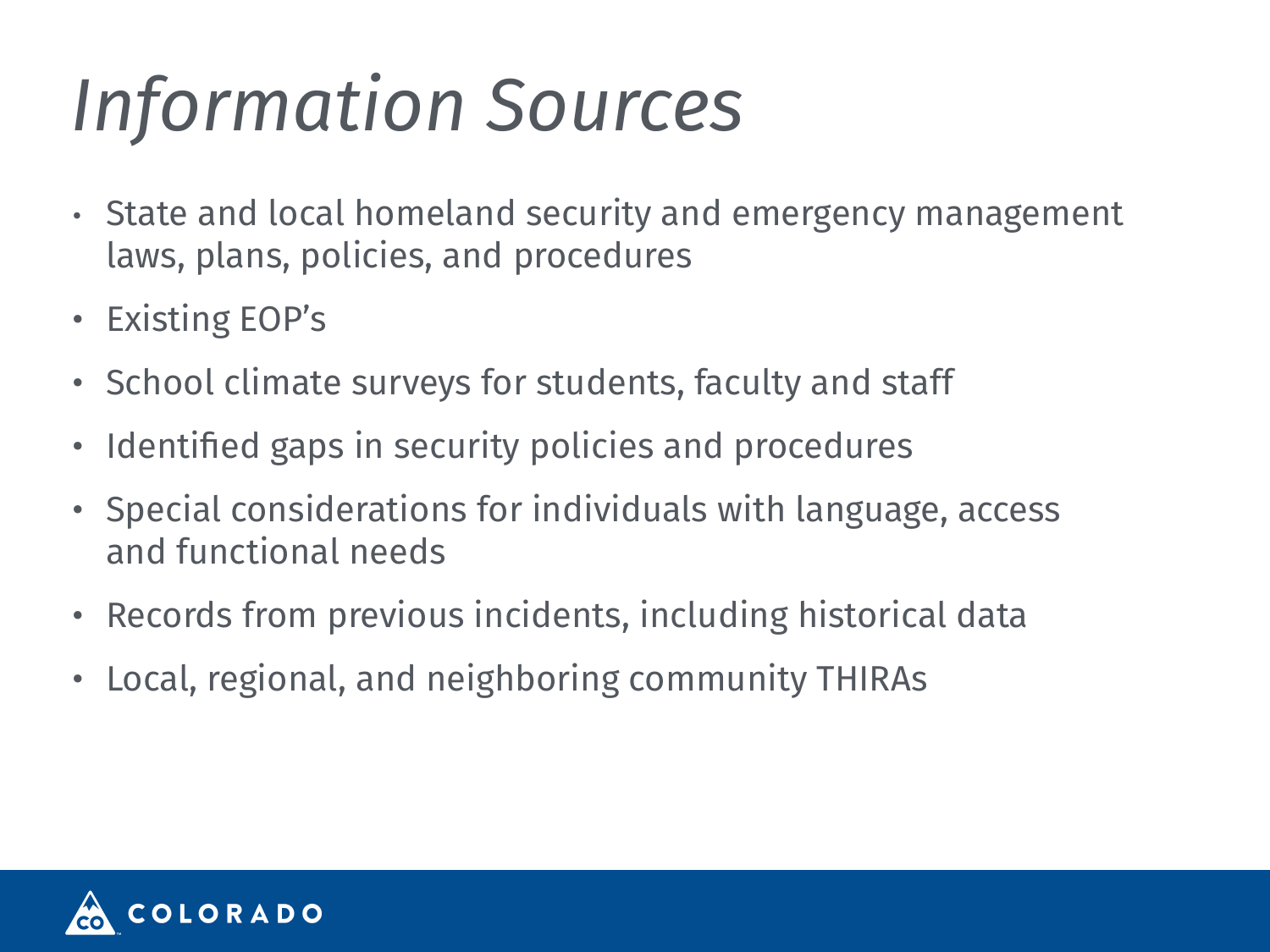

# Information Sources
•	State and local homeland security and emergency management laws, plans, policies, and procedures
•	Existing EOP’s
•	School climate surveys for students, faculty and staff
•	Identified gaps in security policies and procedures
•	Special considerations for individuals with language, access and functional needs
•	Records from previous incidents, including historical data
•	Local, regional, and neighboring community THIRAs